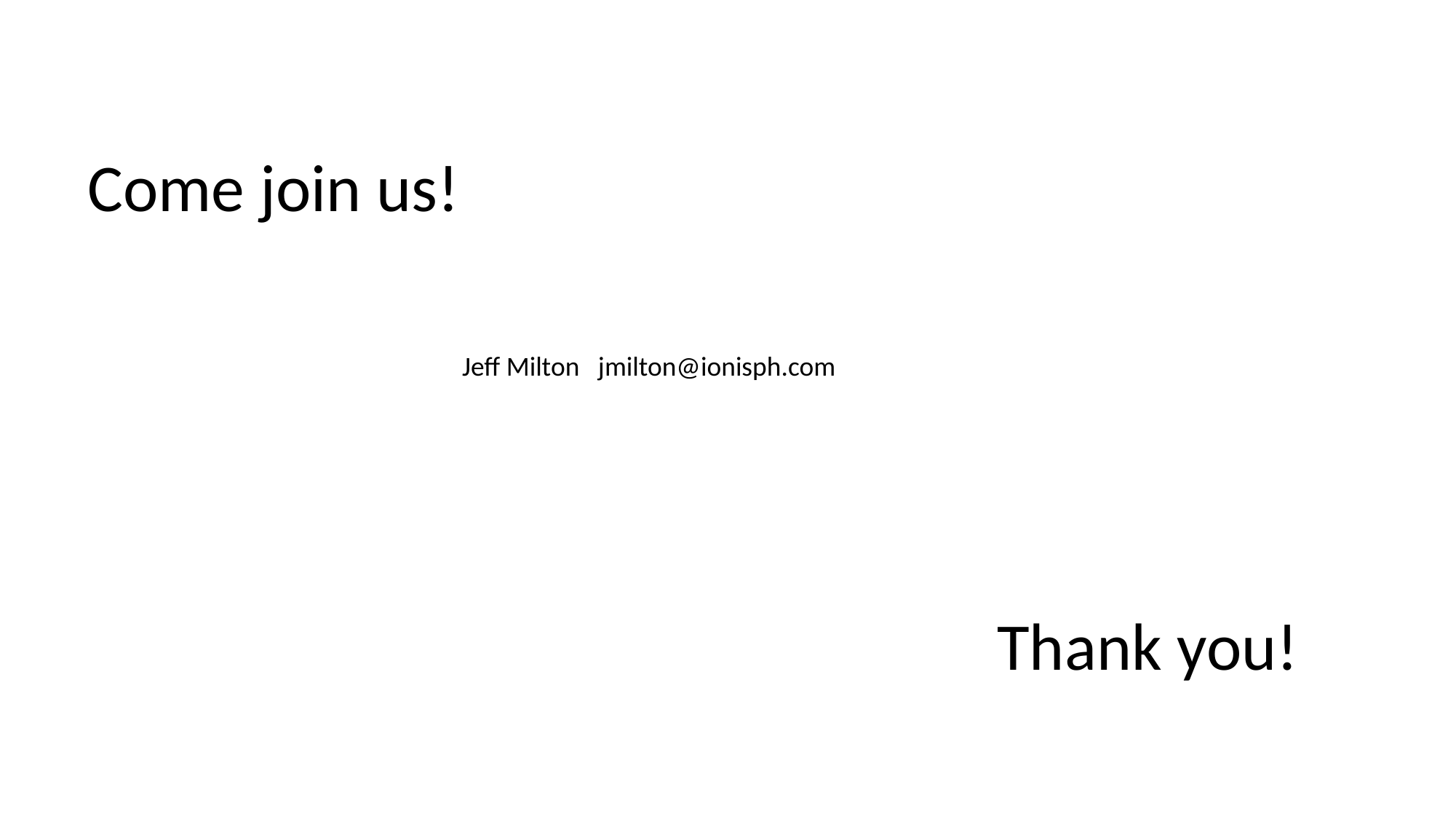

# Come join us!
Jeff Milton   jmilton@ionisph.com
Thank you!